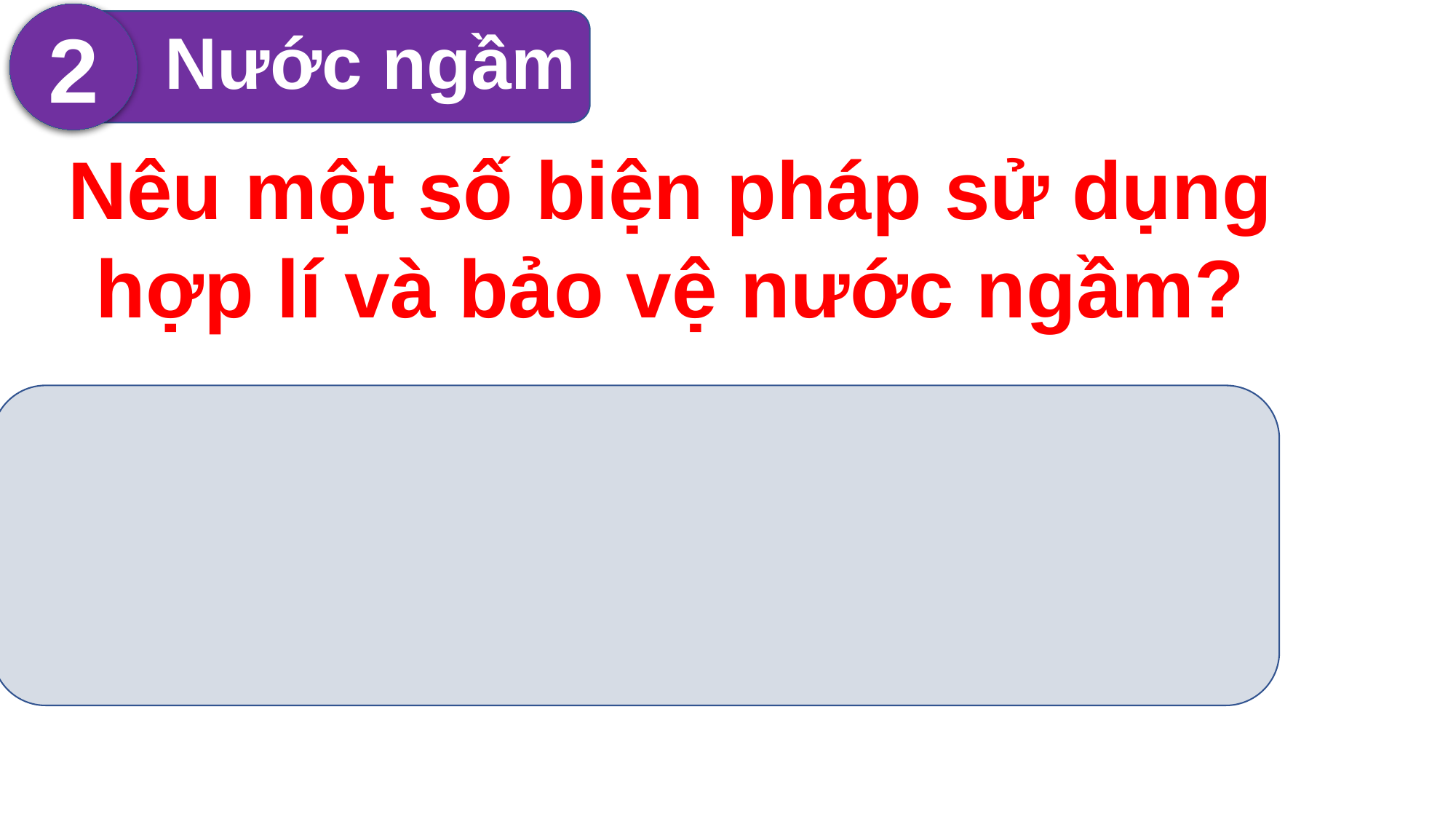

2

Nước ngầm
Nêu một số biện pháp sử dụng hợp lí và bảo vệ nước ngầm?
Sông Ama-dôn